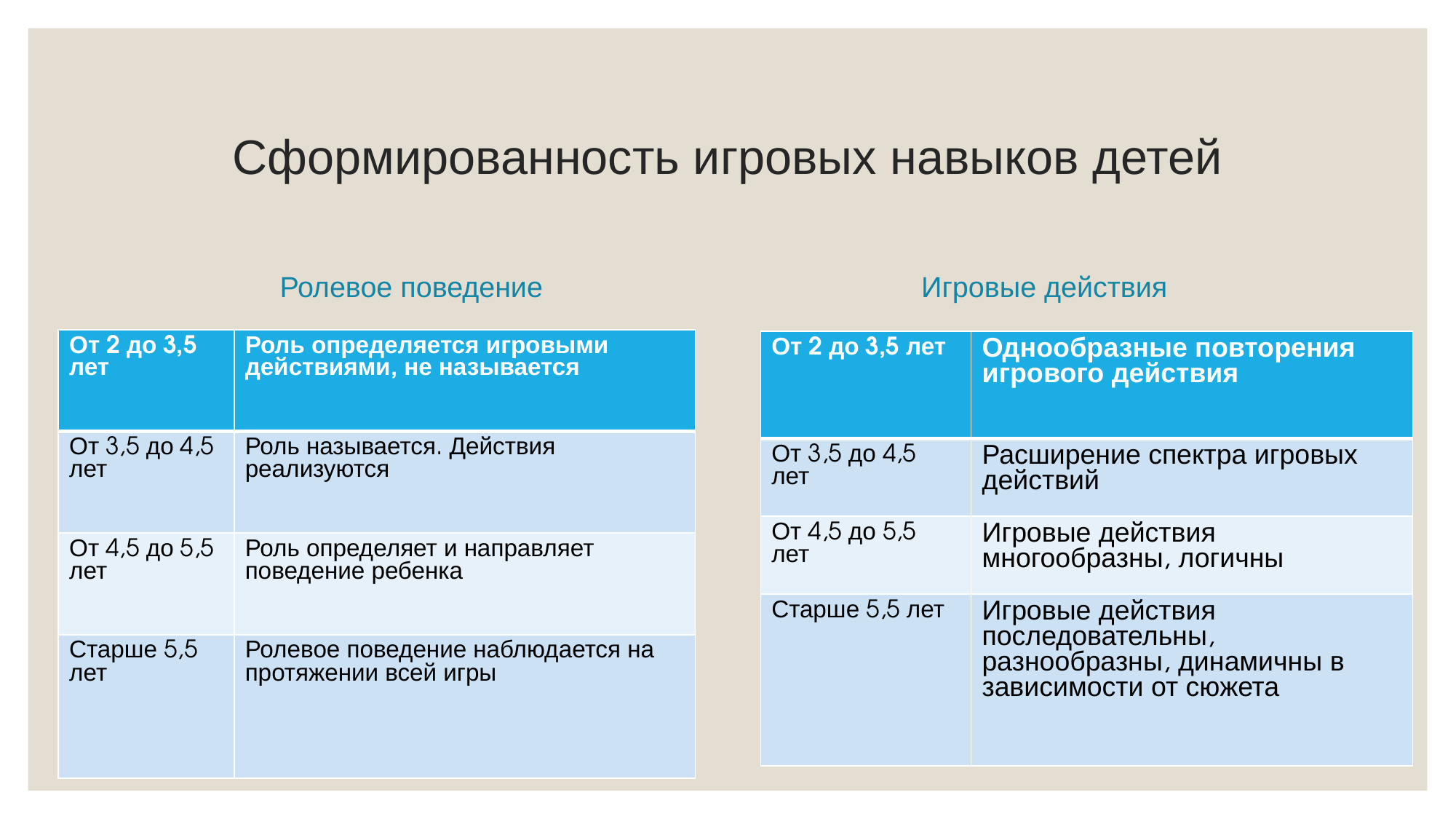

# Сформированность игровых навыков детей
Ролевое поведение
Игровые действия
| От 2 до 3,5 лет | Роль определяется игровыми действиями, не называется |
| --- | --- |
| От 3,5 до 4,5 лет | Роль называется. Действия реализуются |
| От 4,5 до 5,5 лет | Роль определяет и направляет поведение ребенка |
| Старше 5,5 лет | Ролевое поведение наблюдается на протяжении всей игры |
| От 2 до 3,5 лет | Однообразные повторения игрового действия |
| --- | --- |
| От 3,5 до 4,5 лет | Расширение спектра игровых действий |
| От 4,5 до 5,5 лет | Игровые действия многообразны, логичны |
| Старше 5,5 лет | Игровые действия последовательны, разнообразны, динамичны в зависимости от сюжета |